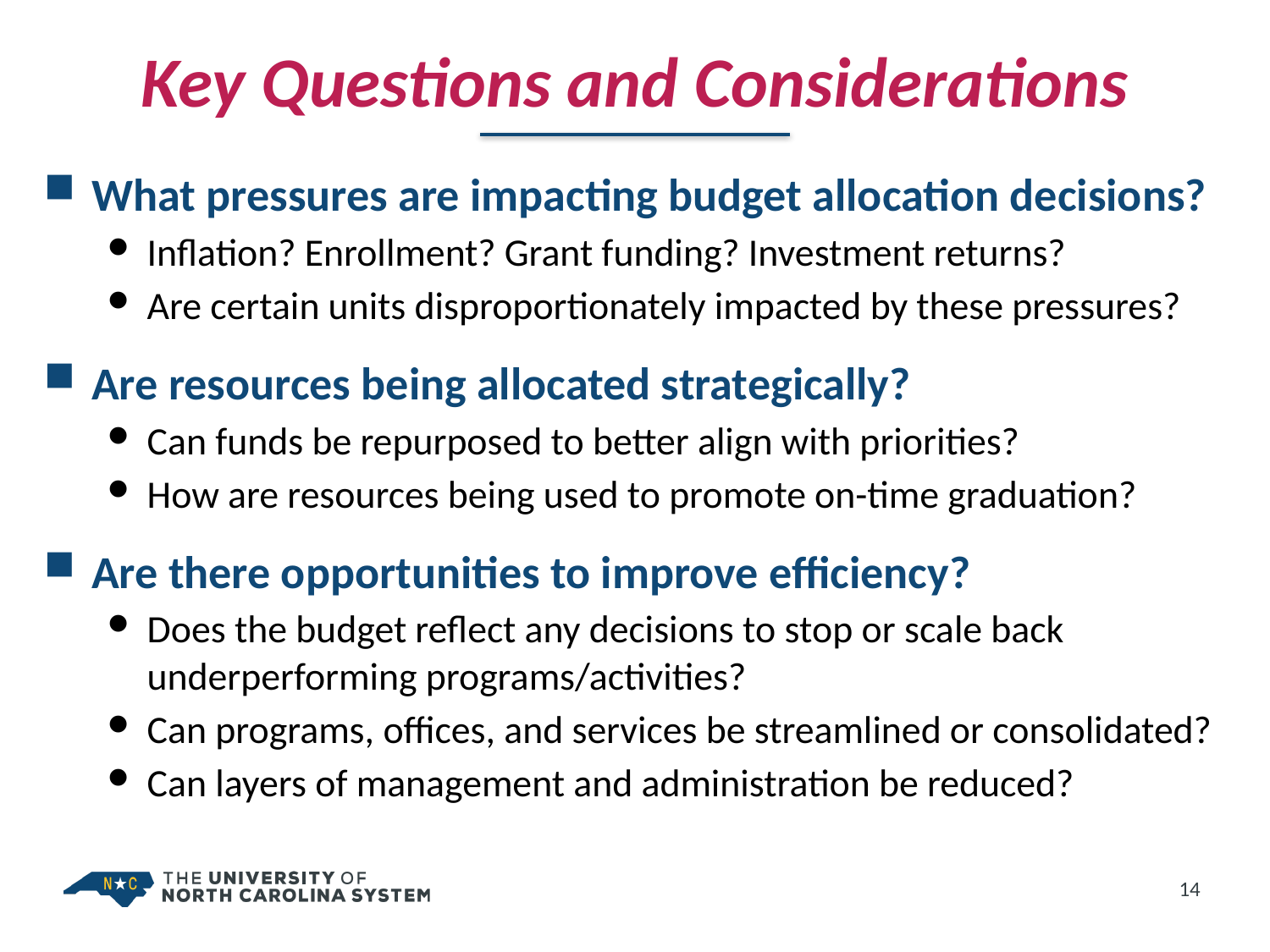

# Key Questions and Considerations
What pressures are impacting budget allocation decisions?
Inflation? Enrollment? Grant funding? Investment returns?
Are certain units disproportionately impacted by these pressures?
Are resources being allocated strategically?
Can funds be repurposed to better align with priorities?
How are resources being used to promote on-time graduation?
Are there opportunities to improve efficiency?
Does the budget reflect any decisions to stop or scale back underperforming programs/activities?
Can programs, offices, and services be streamlined or consolidated?
Can layers of management and administration be reduced?

14